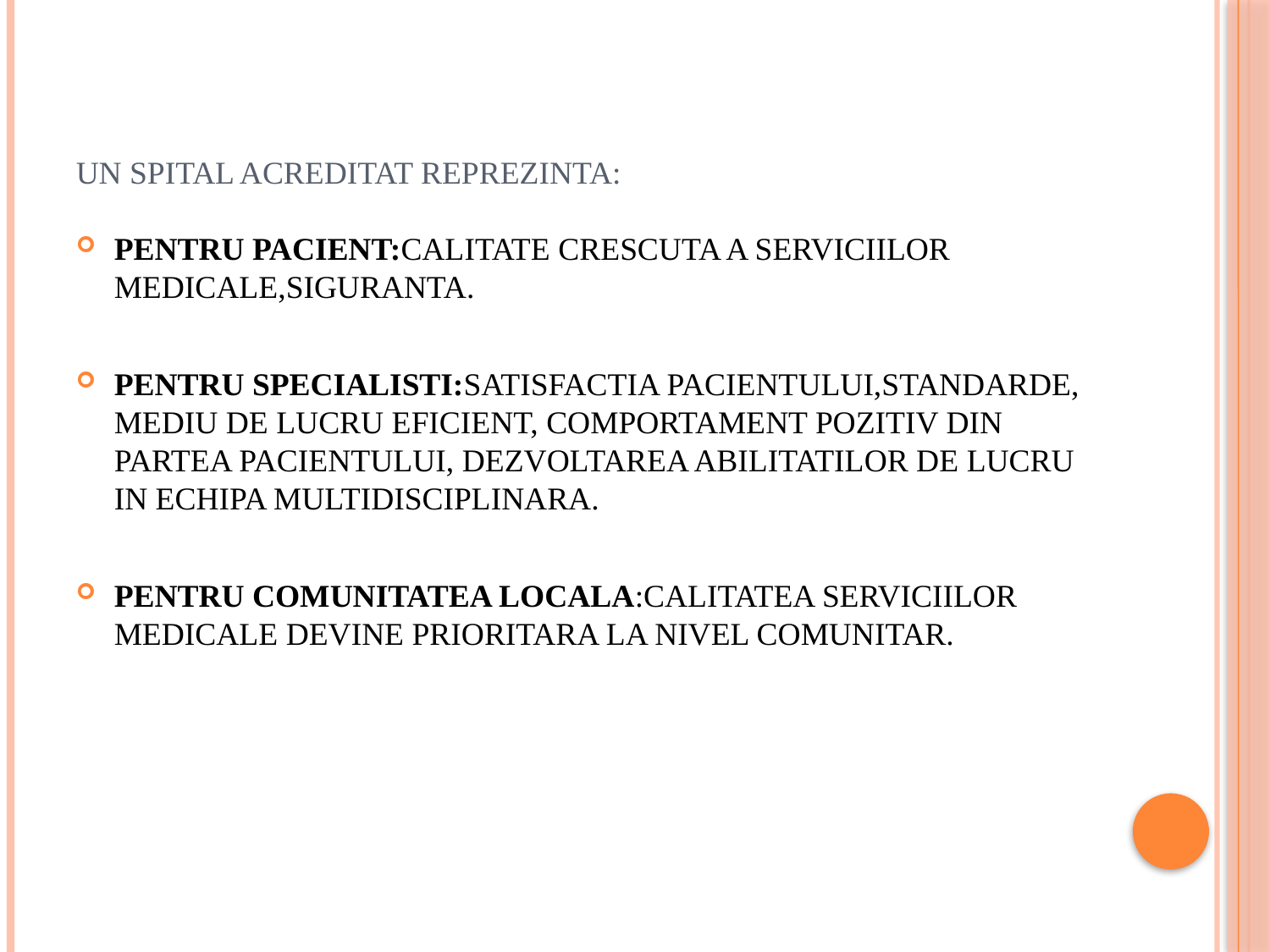

# UN SPITAL ACREDITAT REPREZINTA:
PENTRU PACIENT:CALITATE CRESCUTA A SERVICIILOR MEDICALE,SIGURANTA.

PENTRU SPECIALISTI:SATISFACTIA PACIENTULUI,STANDARDE, MEDIU DE LUCRU EFICIENT, COMPORTAMENT POZITIV DIN PARTEA PACIENTULUI, DEZVOLTAREA ABILITATILOR DE LUCRU IN ECHIPA MULTIDISCIPLINARA.

PENTRU COMUNITATEA LOCALA:CALITATEA SERVICIILOR MEDICALE DEVINE PRIORITARA LA NIVEL COMUNITAR.